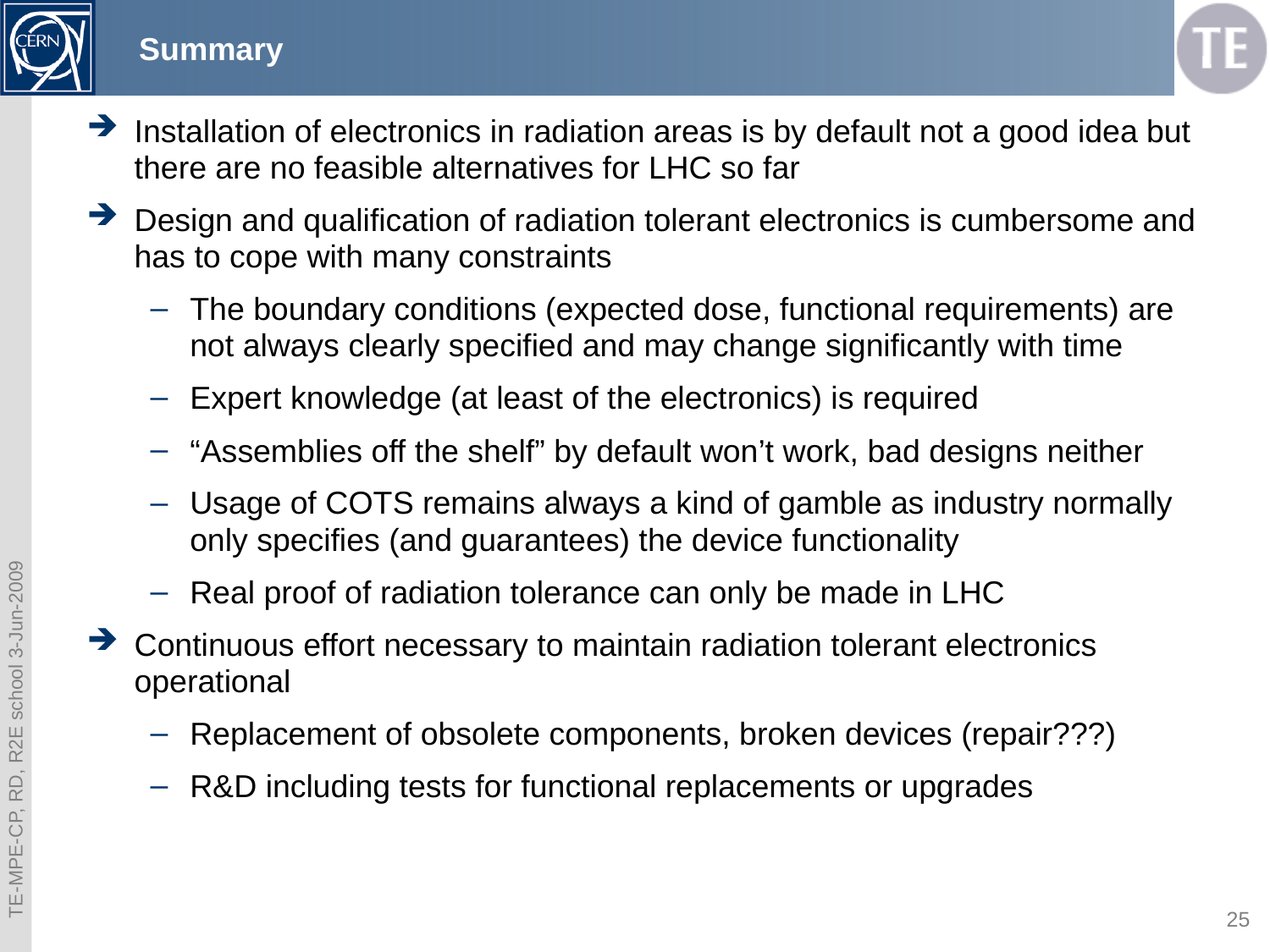

# Summary
Installation of electronics in radiation areas is by default not a good idea but there are no feasible alternatives for LHC so far
Design and qualification of radiation tolerant electronics is cumbersome and has to cope with many constraints
The boundary conditions (expected dose, functional requirements) are not always clearly specified and may change significantly with time
Expert knowledge (at least of the electronics) is required
“Assemblies off the shelf” by default won’t work, bad designs neither
Usage of COTS remains always a kind of gamble as industry normally only specifies (and guarantees) the device functionality
Real proof of radiation tolerance can only be made in LHC
Continuous effort necessary to maintain radiation tolerant electronics operational
Replacement of obsolete components, broken devices (repair???)
R&D including tests for functional replacements or upgrades